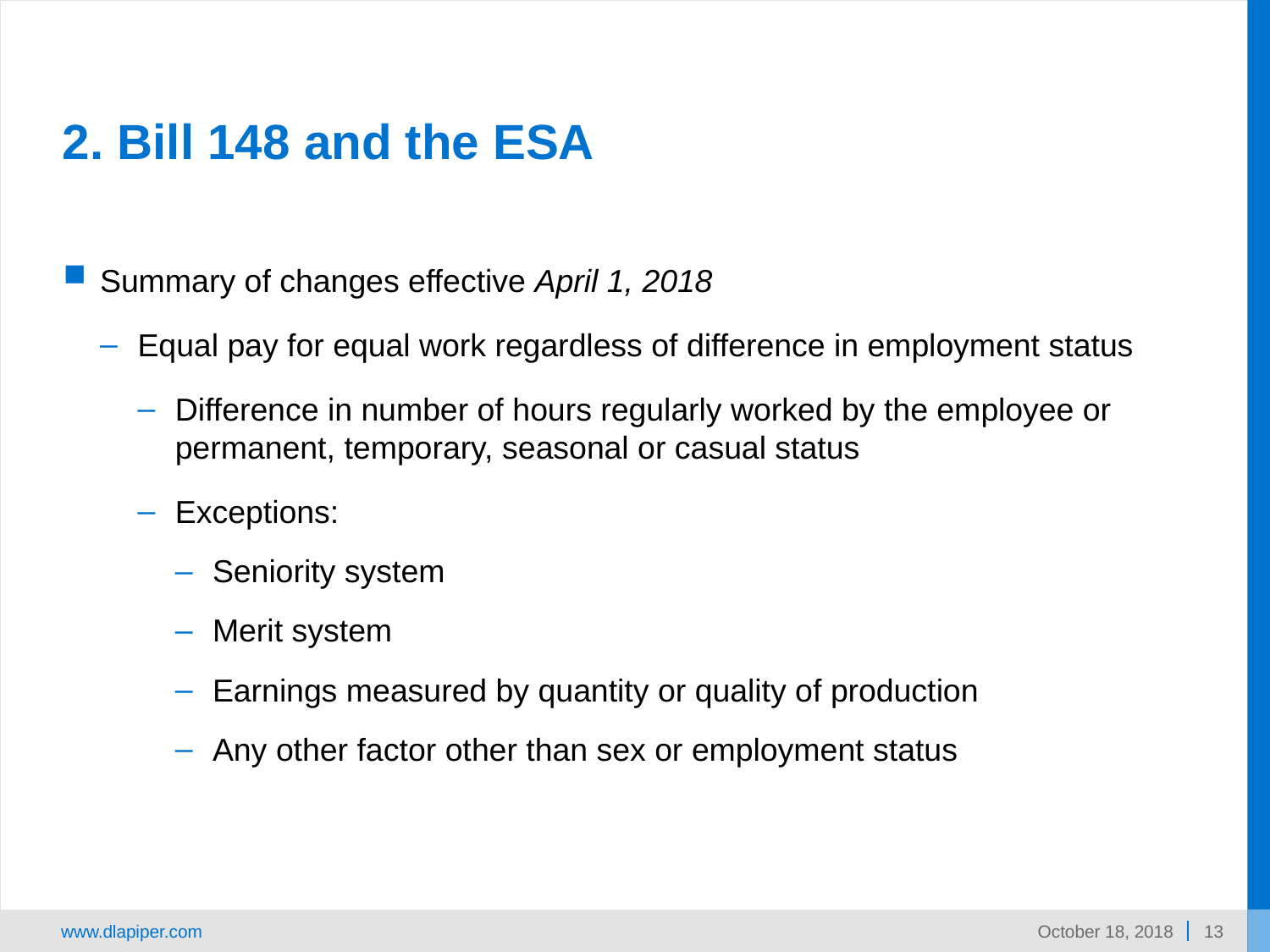

# 2. Bill 148 and the ESA
Summary of changes effective April 1, 2018
Equal pay for equal work regardless of difference in employment status
Difference in number of hours regularly worked by the employee or permanent, temporary, seasonal or casual status
Exceptions:
Seniority system
Merit system
Earnings measured by quantity or quality of production
Any other factor other than sex or employment status